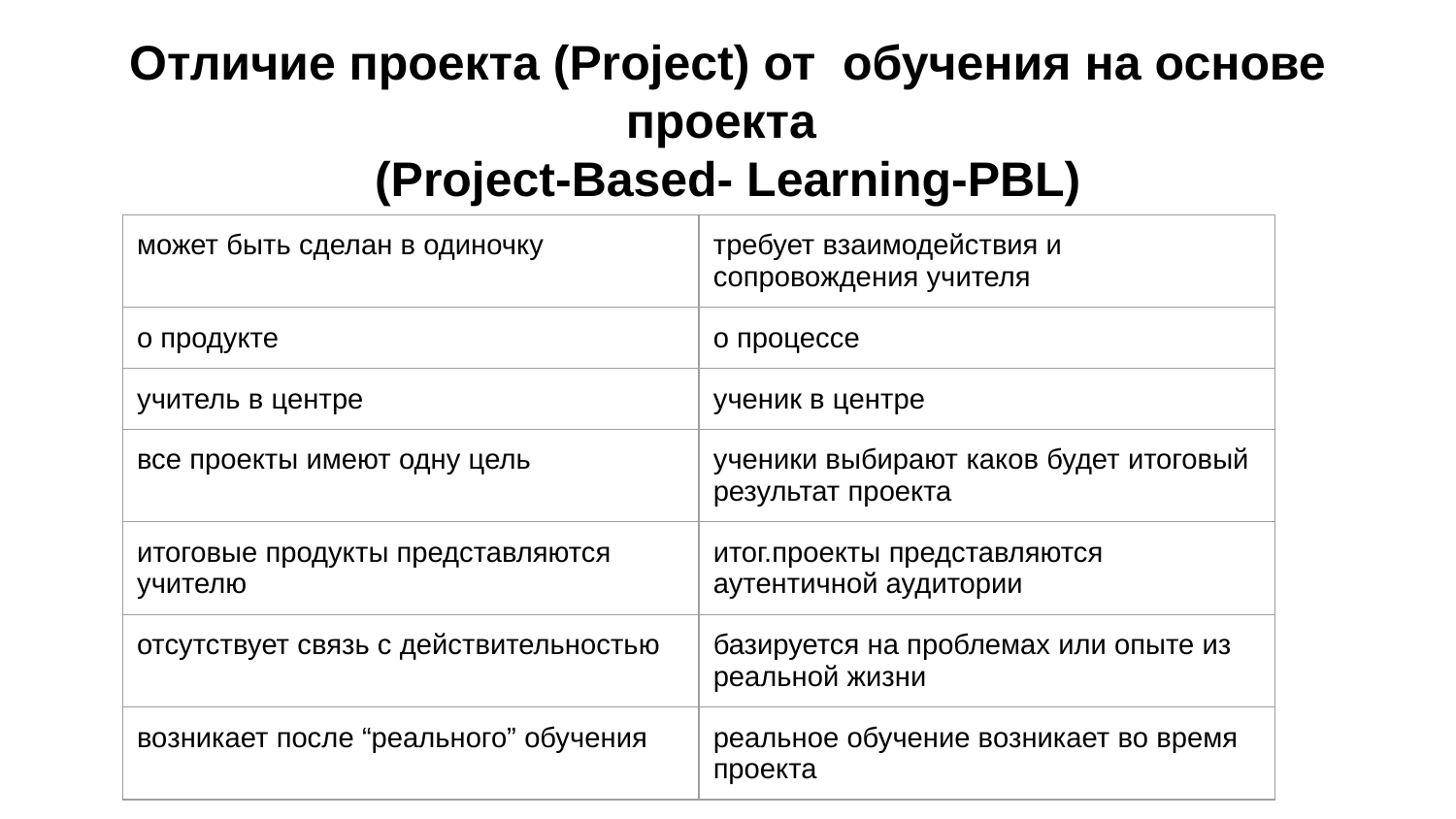

# Отличие проекта (Project) от  обучения на основе проекта
(Project-Based- Learning-PBL)

| может быть сделан в одиночку | требует взаимодействия и сопровождения учителя |
| --- | --- |
| о продукте | о процессе |
| учитель в центре | ученик в центре |
| все проекты имеют одну цель | ученики выбирают каков будет итоговый результат проекта |
| итоговые продукты представляются учителю | итог.проекты представляются аутентичной аудитории |
| отсутствует связь с действительностью | базируется на проблемах или опыте из реальной жизни |
| возникает после “реального” обучения | реальное обучение возникает во время проекта |